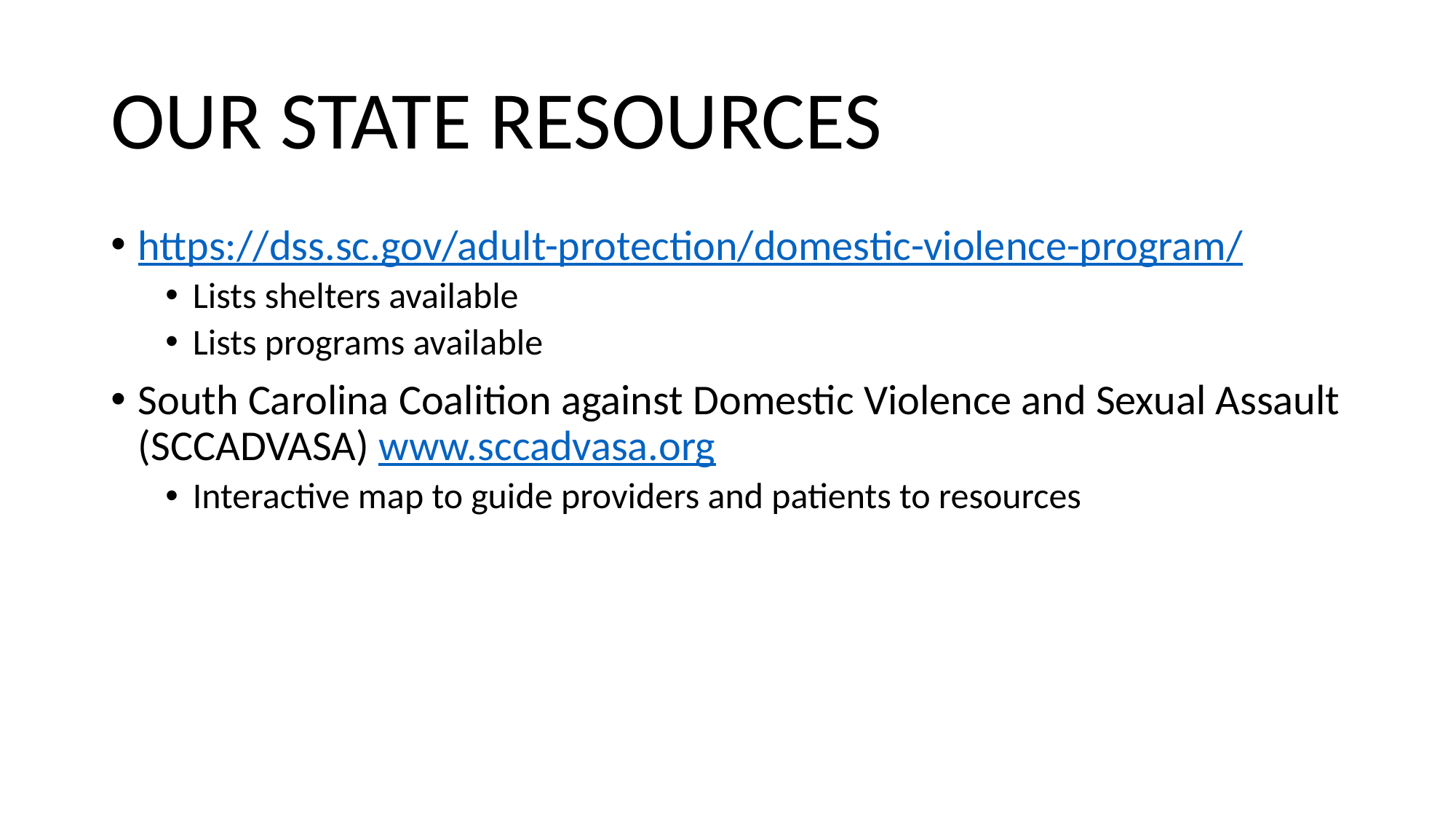

# OUR STATE RESOURCES
https://dss.sc.gov/adult-protection/domestic-violence-program/
Lists shelters available
Lists programs available
South Carolina Coalition against Domestic Violence and Sexual Assault (SCCADVASA) www.sccadvasa.org
Interactive map to guide providers and patients to resources